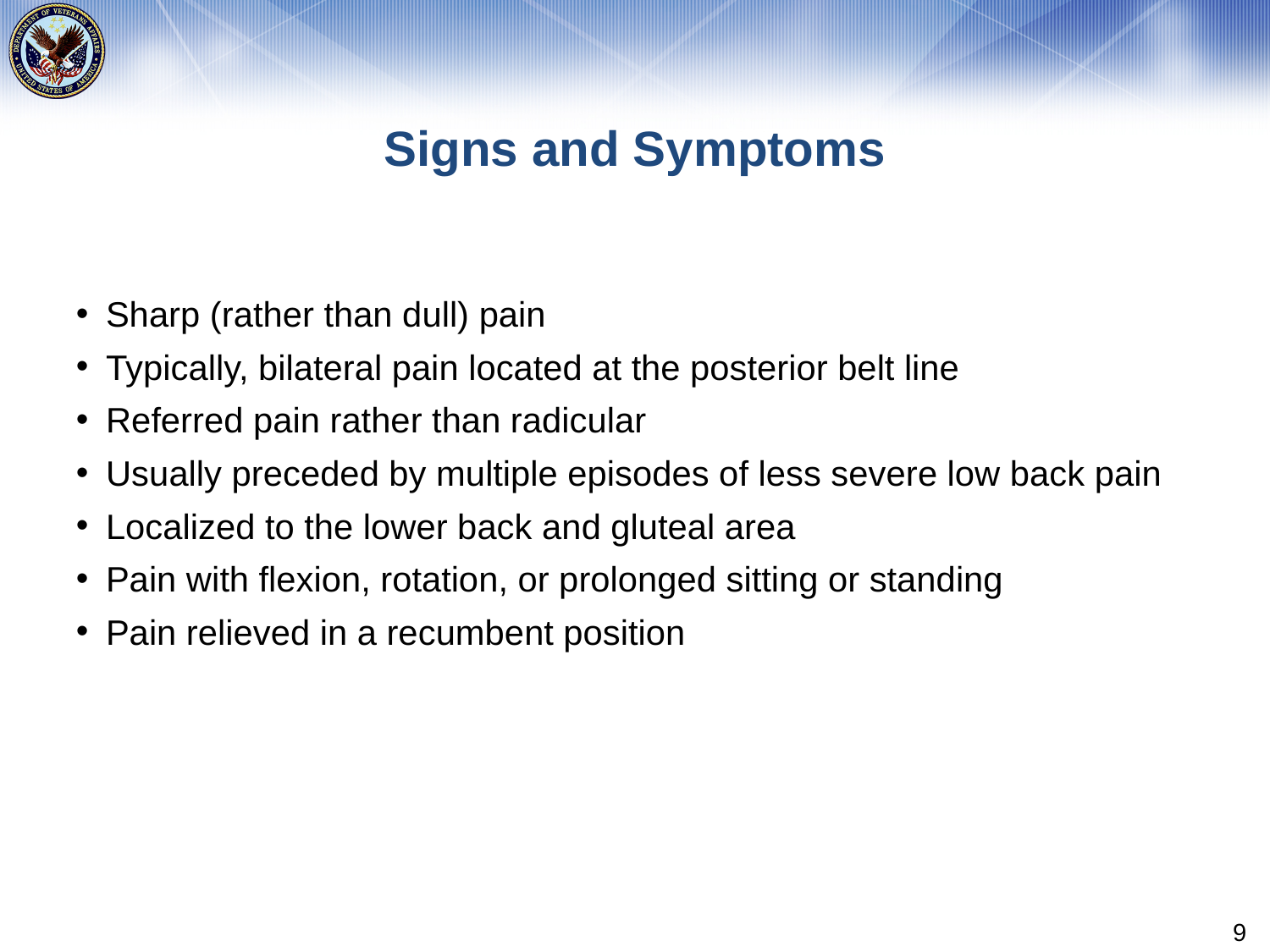

# Signs and Symptoms
Sharp (rather than dull) pain
Typically, bilateral pain located at the posterior belt line
Referred pain rather than radicular
Usually preceded by multiple episodes of less severe low back pain
Localized to the lower back and gluteal area
Pain with flexion, rotation, or prolonged sitting or standing
Pain relieved in a recumbent position
9